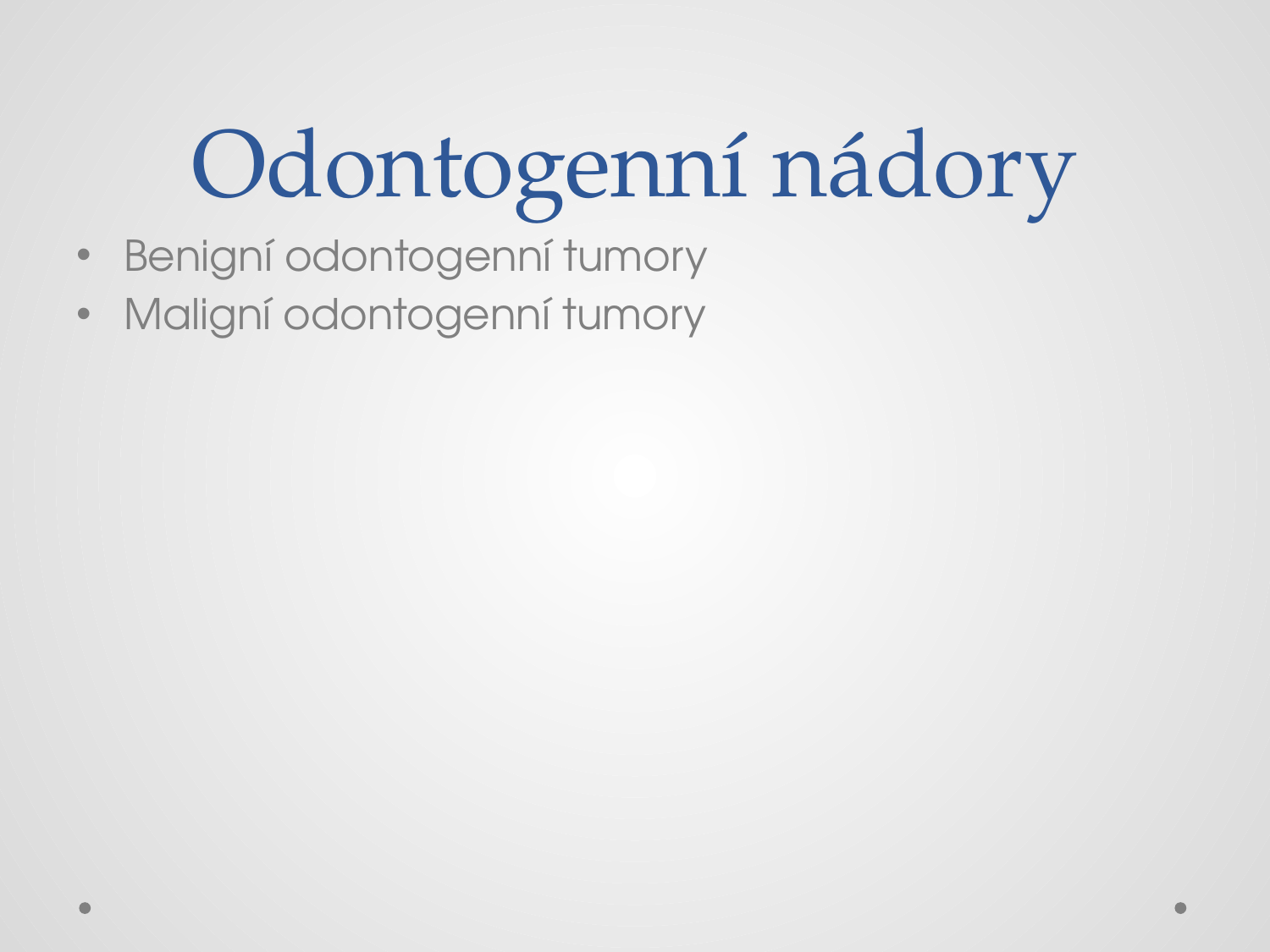

# Odontogenní nádory
Benigní odontogenní tumory
Maligní odontogenní tumory